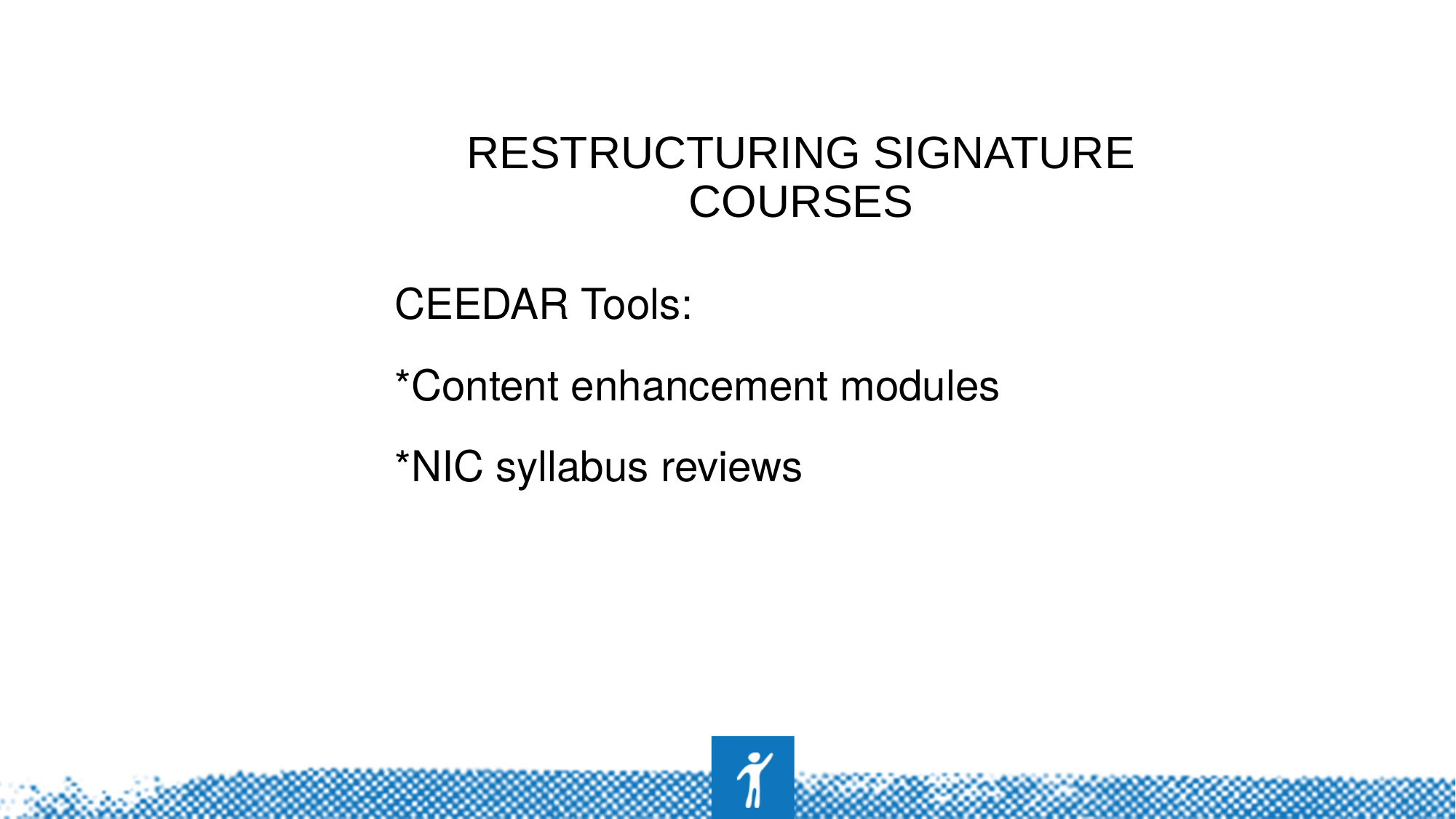

# Restructuring Signature Courses
CEEDAR Tools:
*Content enhancement modules
*NIC syllabus reviews